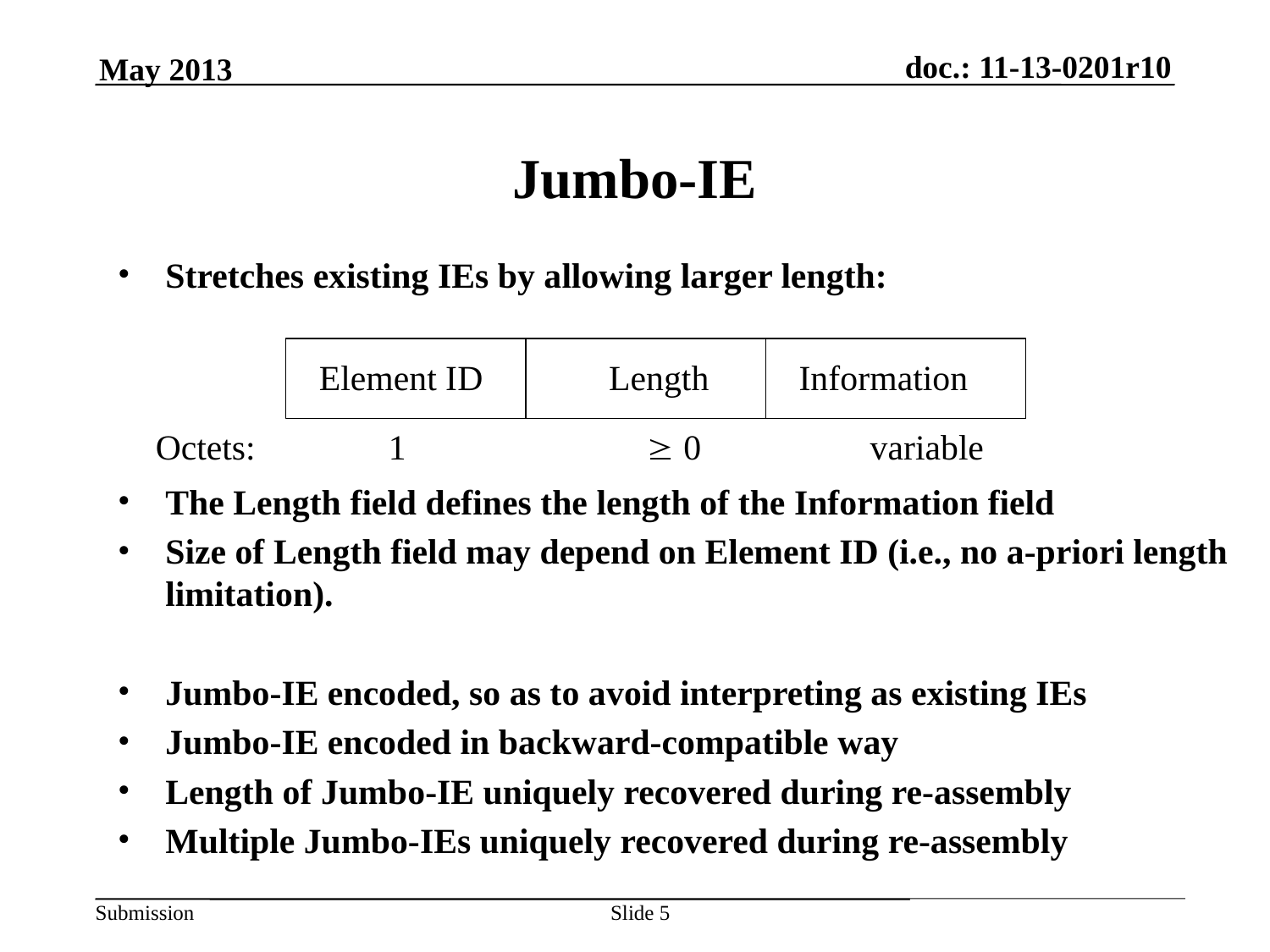

May 2013
# Jumbo-IE
Stretches existing IEs by allowing larger length:

The Length field defines the length of the Information field
Size of Length field may depend on Element ID (i.e., no a-priori length limitation).

Jumbo-IE encoded, so as to avoid interpreting as existing IEs
Jumbo-IE encoded in backward-compatible way
Length of Jumbo-IE uniquely recovered during re-assembly
Multiple Jumbo-IEs uniquely recovered during re-assembly

Element ID
Length
Information
Octets:               1                           ≥ 0                   variable
Slide 5
Dan Harkins, Aruba Networks